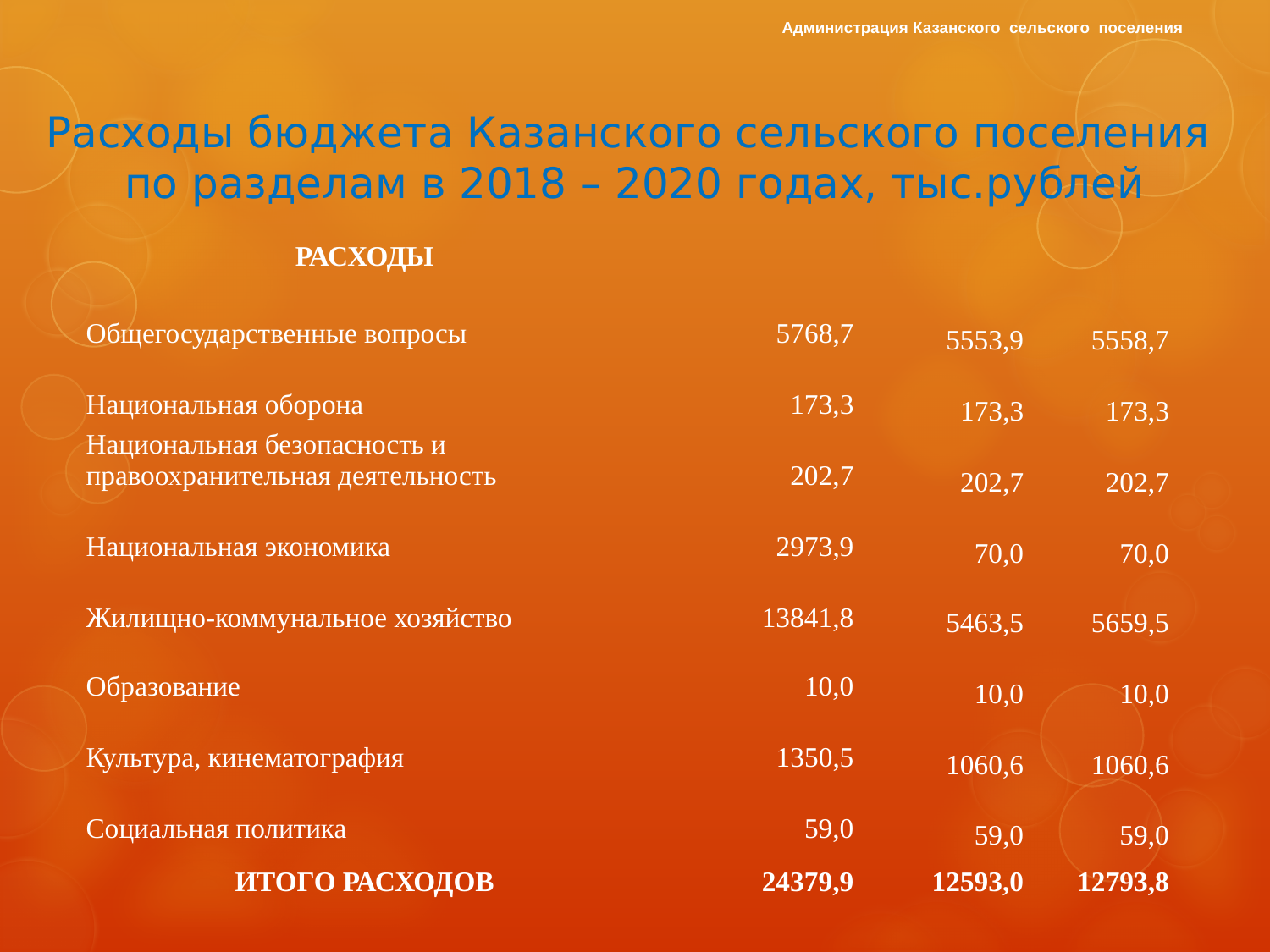

Администрация Казанского  сельского  поселения
# Расходы бюджета Казанского сельского поселения по разделам в 2018 – 2020 годах, тыс.рублей
| РАСХОДЫ |  |  |  |
| --- | --- | --- | --- |
| Общегосударственные вопросы | 5768,7 | 5553,9 | 5558,7 |
| Национальная оборона | 173,3 | 173,3 | 173,3 |
| Национальная безопасность и правоохранительная деятельность | 202,7 | 202,7 | 202,7 |
| Национальная экономика | 2973,9 | 70,0 | 70,0 |
| Жилищно-коммунальное хозяйство | 13841,8 | 5463,5 | 5659,5 |
| Образование | 10,0 | 10,0 | 10,0 |
| Культура, кинематография | 1350,5 | 1060,6 | 1060,6 |
| Социальная политика | 59,0 | 59,0 | 59,0 |
| ИТОГО РАСХОДОВ | 24379,9 | 12593,0 | 12793,8 |